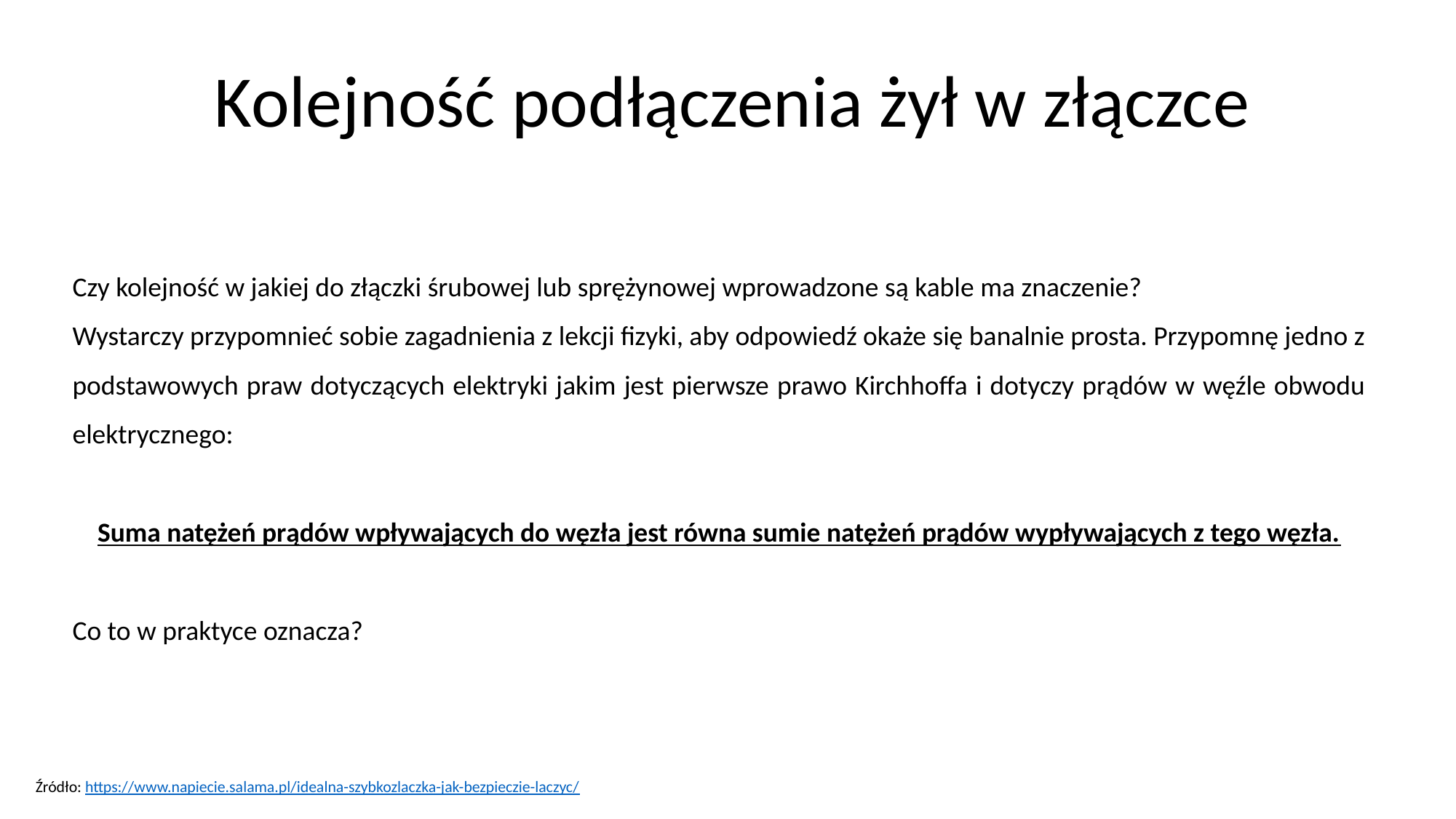

# Kolejność podłączenia żył w złączce
Czy kolejność w jakiej do złączki śrubowej lub sprężynowej wprowadzone są kable ma znaczenie?
Wystarczy przypomnieć sobie zagadnienia z lekcji fizyki, aby odpowiedź okaże się banalnie prosta. Przypomnę jedno z podstawowych praw dotyczących elektryki jakim jest pierwsze prawo Kirchhoffa i dotyczy prądów w węźle obwodu elektrycznego:

Suma natężeń prądów wpływających do węzła jest równa sumie natężeń prądów wypływających z tego węzła.

Co to w praktyce oznacza?

Źródło: https://www.napiecie.salama.pl/idealna-szybkozlaczka-jak-bezpieczie-laczyc/